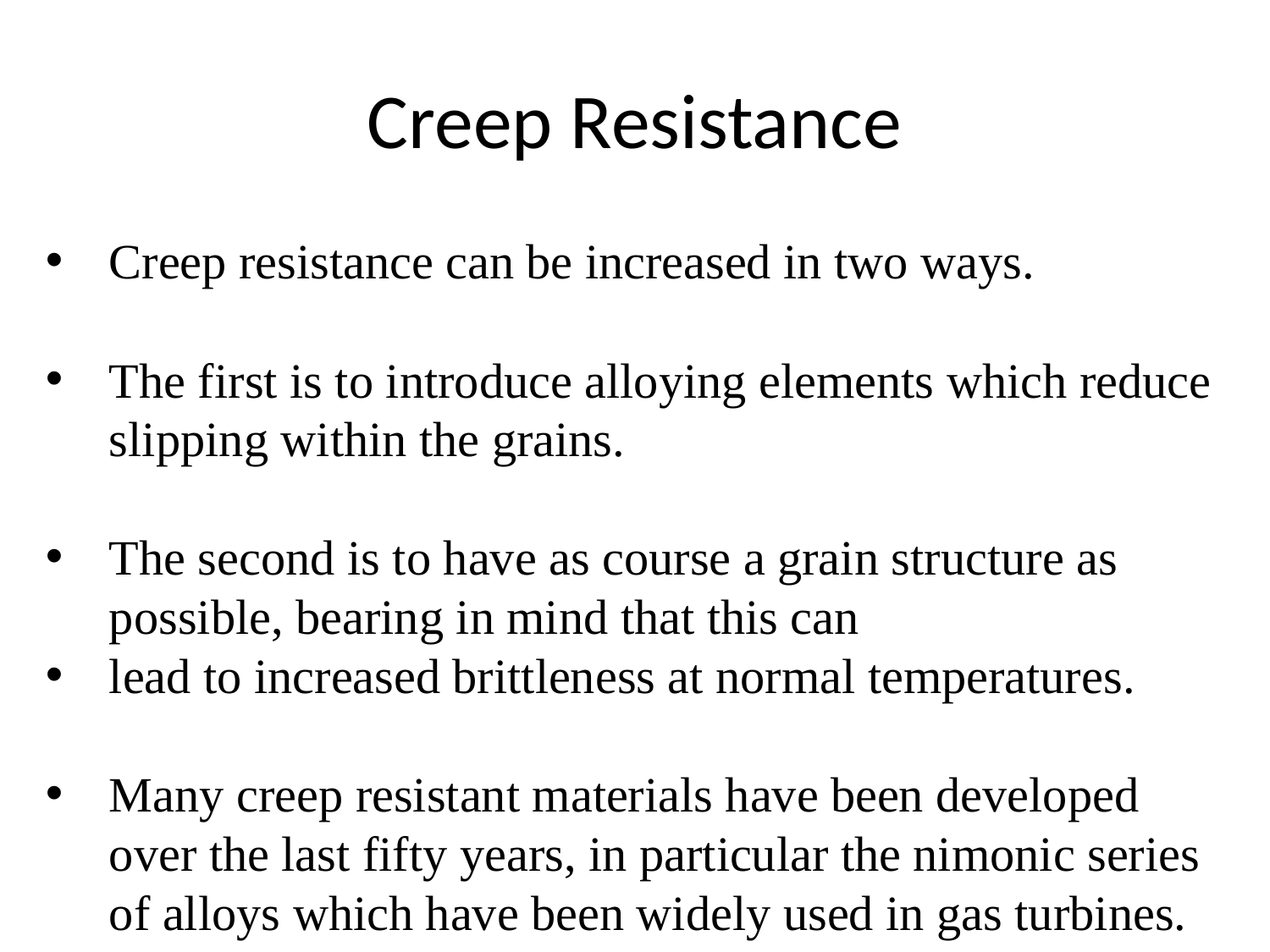

# Creep Resistance
Creep resistance can be increased in two ways.

The first is to introduce alloying elements which reduce slipping within the grains.

The second is to have as course a grain structure as possible, bearing in mind that this can
lead to increased brittleness at normal temperatures.

Many creep resistant materials have been developed over the last fifty years, in particular the nimonic series of alloys which have been widely used in gas turbines.